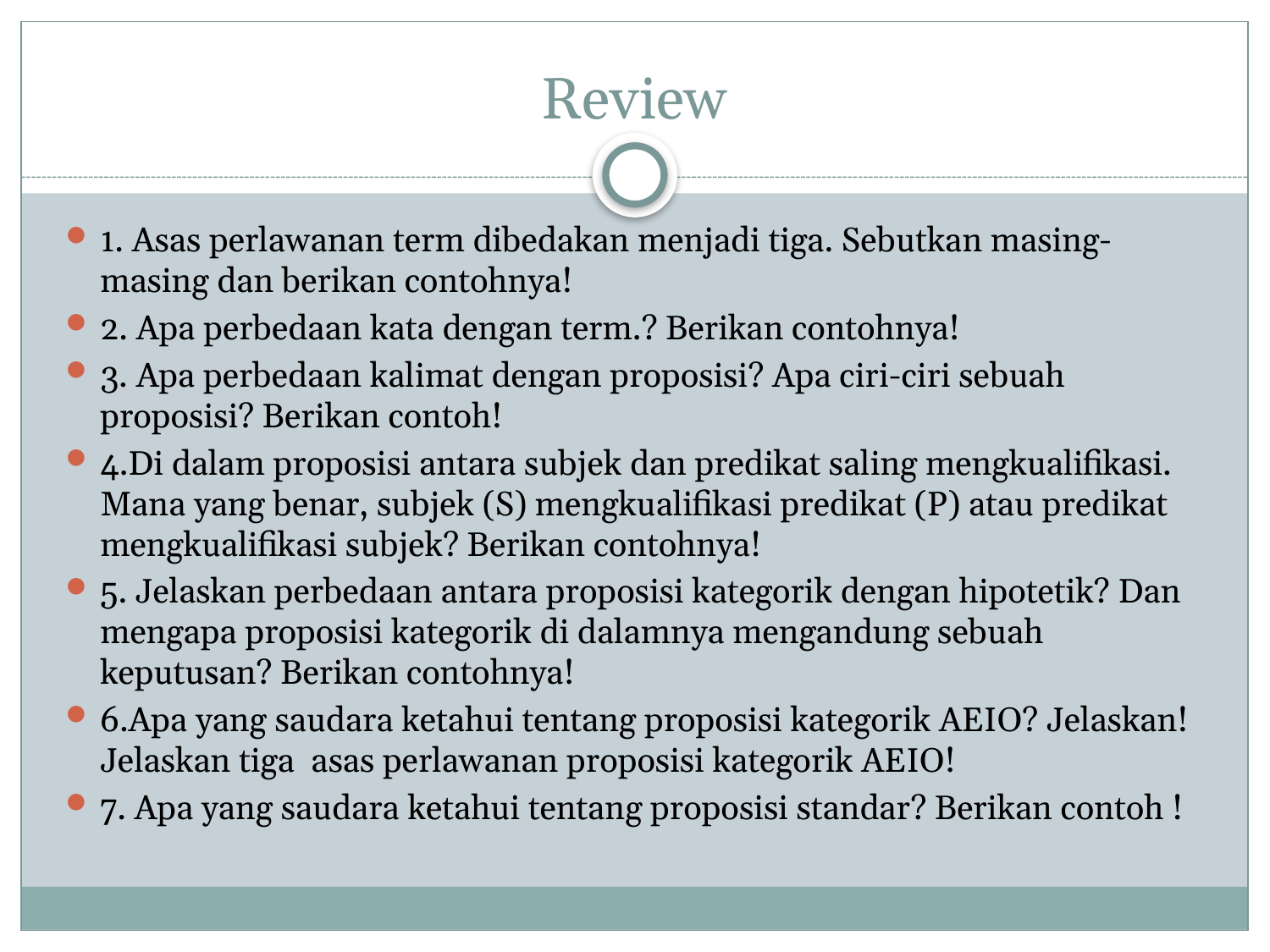

# Review
1. Asas perlawanan term dibedakan menjadi tiga. Sebutkan masing-masing dan berikan contohnya!
2. Apa perbedaan kata dengan term.? Berikan contohnya!
3. Apa perbedaan kalimat dengan proposisi? Apa ciri-ciri sebuah proposisi? Berikan contoh!
4.Di dalam proposisi antara subjek dan predikat saling mengkualifikasi. Mana yang benar, subjek (S) mengkualifikasi predikat (P) atau predikat  mengkualifikasi subjek? Berikan contohnya!
5. Jelaskan perbedaan antara proposisi kategorik dengan hipotetik? Dan mengapa proposisi kategorik di dalamnya mengandung sebuah keputusan? Berikan contohnya!
6.Apa yang saudara ketahui tentang proposisi kategorik AEIO? Jelaskan! Jelaskan tiga  asas perlawanan proposisi kategorik AEIO!
7. Apa yang saudara ketahui tentang proposisi standar? Berikan contoh !